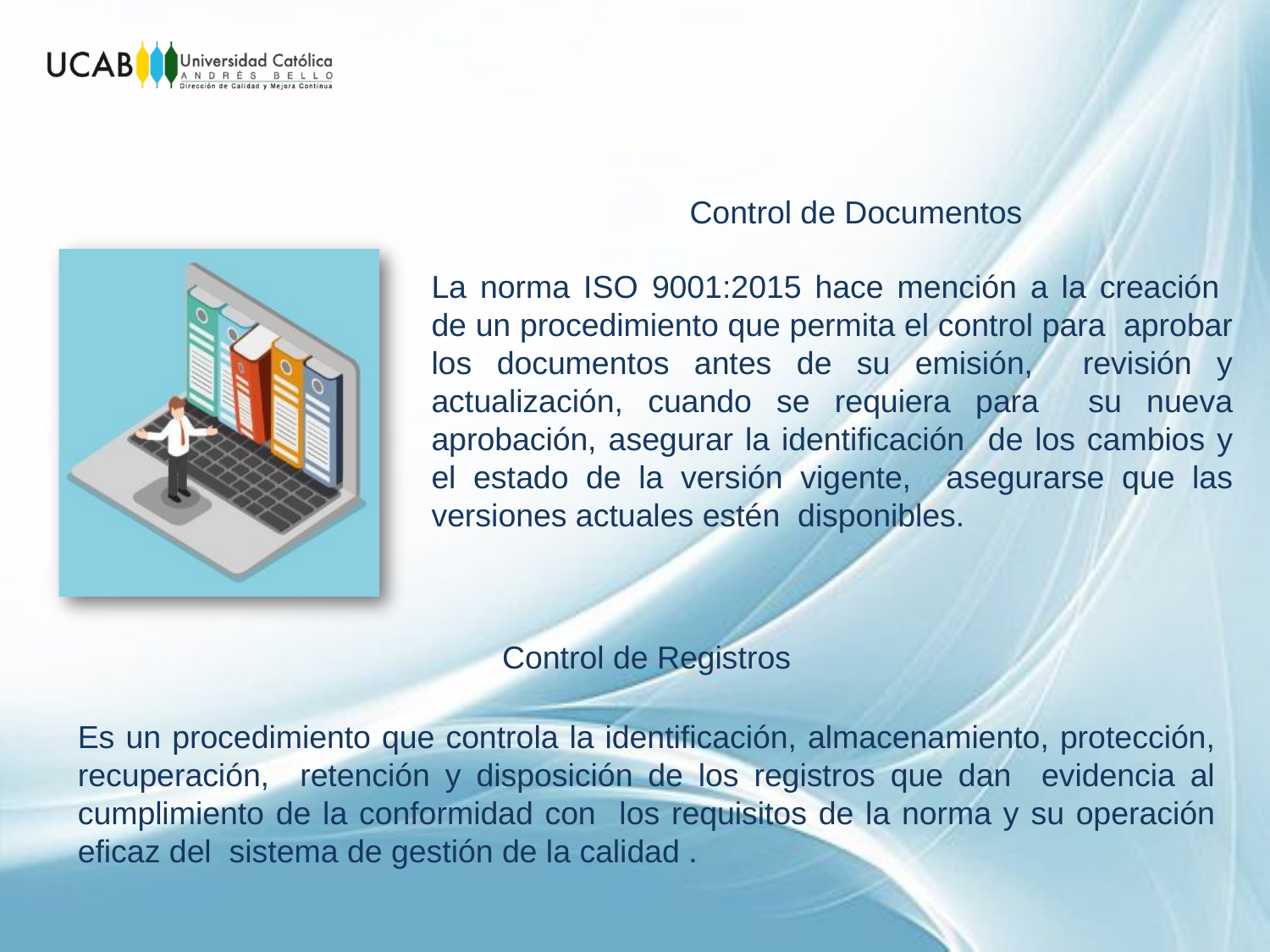

Control de Documentos

La norma ISO 9001:2015 hace mención a la creación  de un procedimiento que permita el control para  aprobar los documentos antes de su emisión,  revisión y actualización, cuando se requiera para  su nueva aprobación, asegurar la identificación  de los cambios y el estado de la versión vigente,  asegurarse que las versiones actuales estén  disponibles.

Control de Registros

Es un procedimiento que controla la identificación, almacenamiento, protección, recuperación,  retención y disposición de los registros que dan  evidencia al cumplimiento de la conformidad con  los requisitos de la norma y su operación eficaz del  sistema de gestión de la calidad .